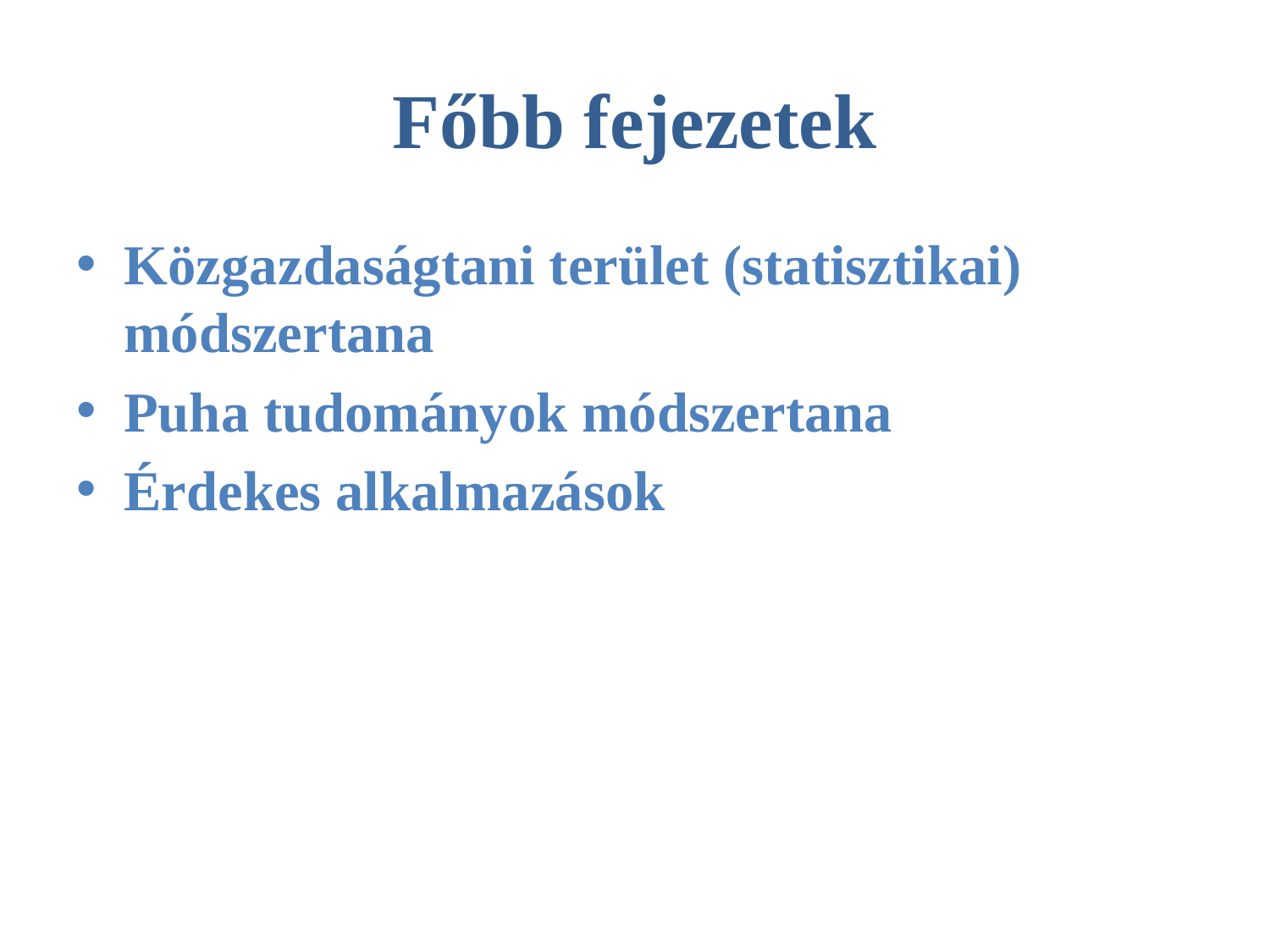

# Főbb fejezetek
Közgazdaságtani terület (statisztikai) módszertana
Puha tudományok módszertana
Érdekes alkalmazások